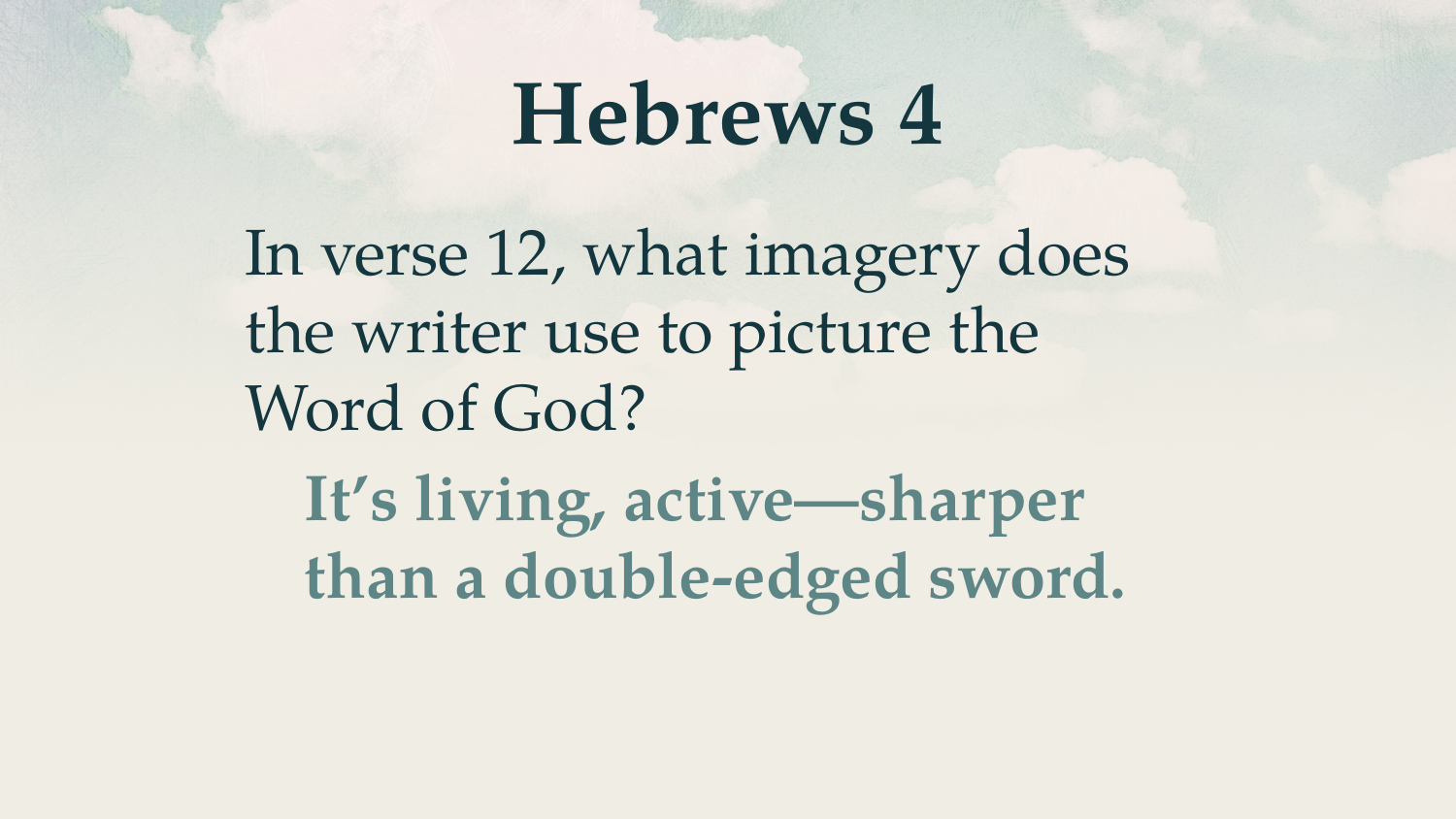

# Hebrews 4
In verse 12, what imagery does the writer use to picture the Word of God?
It’s living, active—sharper than a double-edged sword.